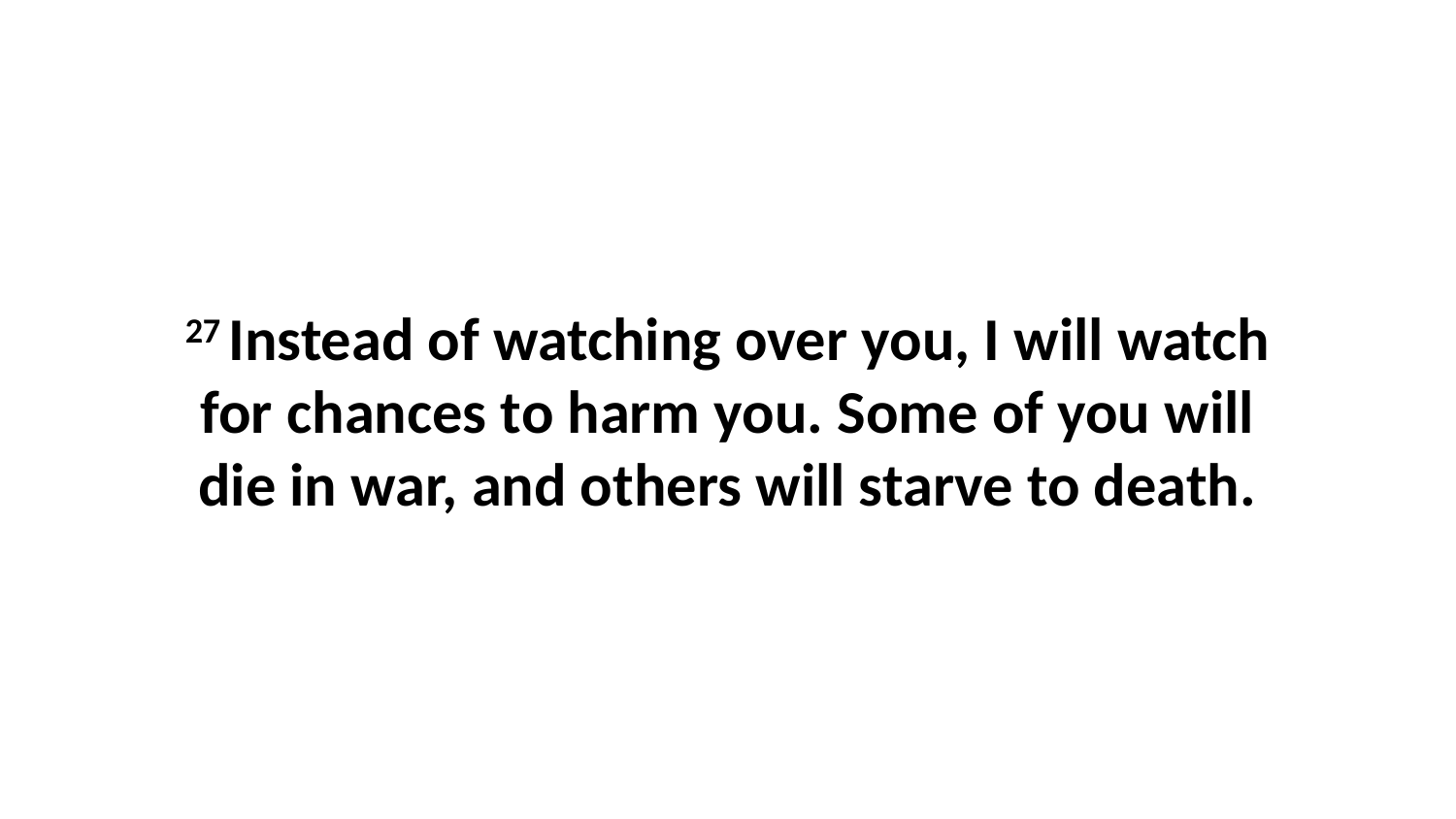

27 Instead of watching over you, I will watch for chances to harm you. Some of you will die in war, and others will starve to death.